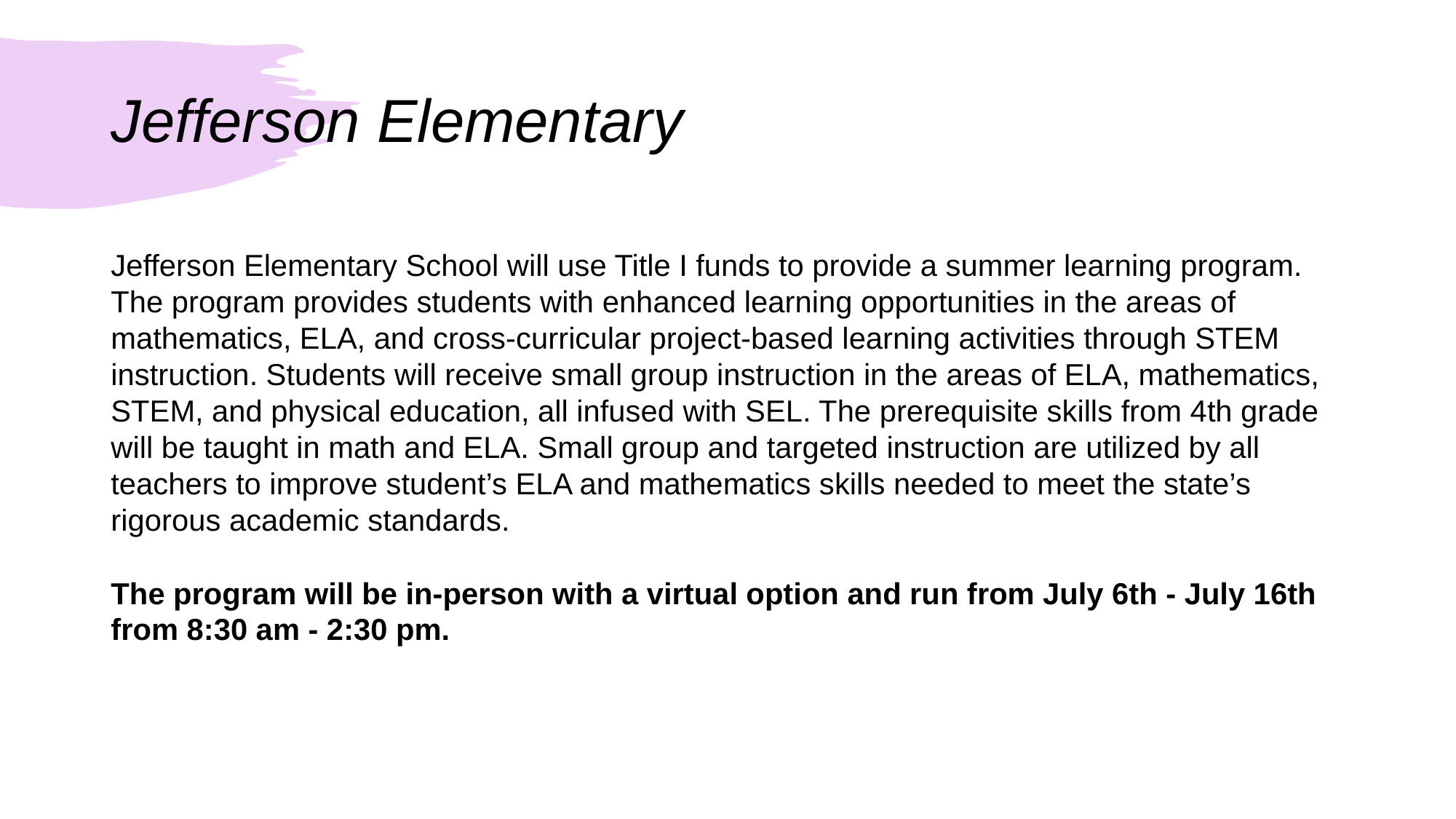

# Jefferson Elementary
Jefferson Elementary School will use Title I funds to provide a summer learning program. The program provides students with enhanced learning opportunities in the areas of mathematics, ELA, and cross-curricular project-based learning activities through STEM instruction. Students will receive small group instruction in the areas of ELA, mathematics, STEM, and physical education, all infused with SEL. The prerequisite skills from 4th grade will be taught in math and ELA. Small group and targeted instruction are utilized by all teachers to improve student’s ELA and mathematics skills needed to meet the state’s rigorous academic standards.

The program will be in-person with a virtual option and run from July 6th - July 16th from 8:30 am - 2:30 pm.